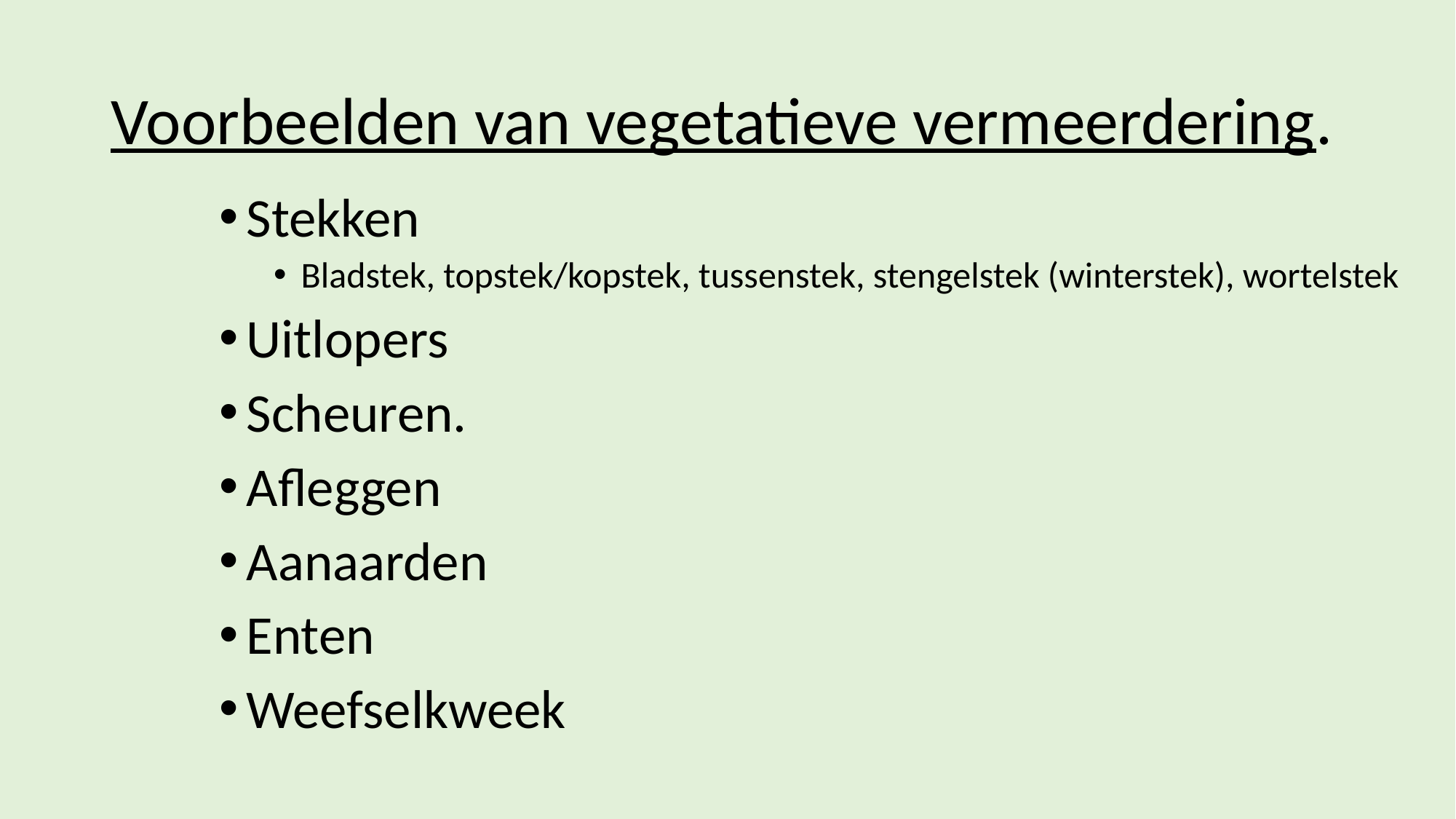

# Voorbeelden van vegetatieve vermeerdering.
Stekken
Bladstek, topstek/kopstek, tussenstek, stengelstek (winterstek), wortelstek
Uitlopers
Scheuren.
Afleggen
Aanaarden
Enten
Weefselkweek